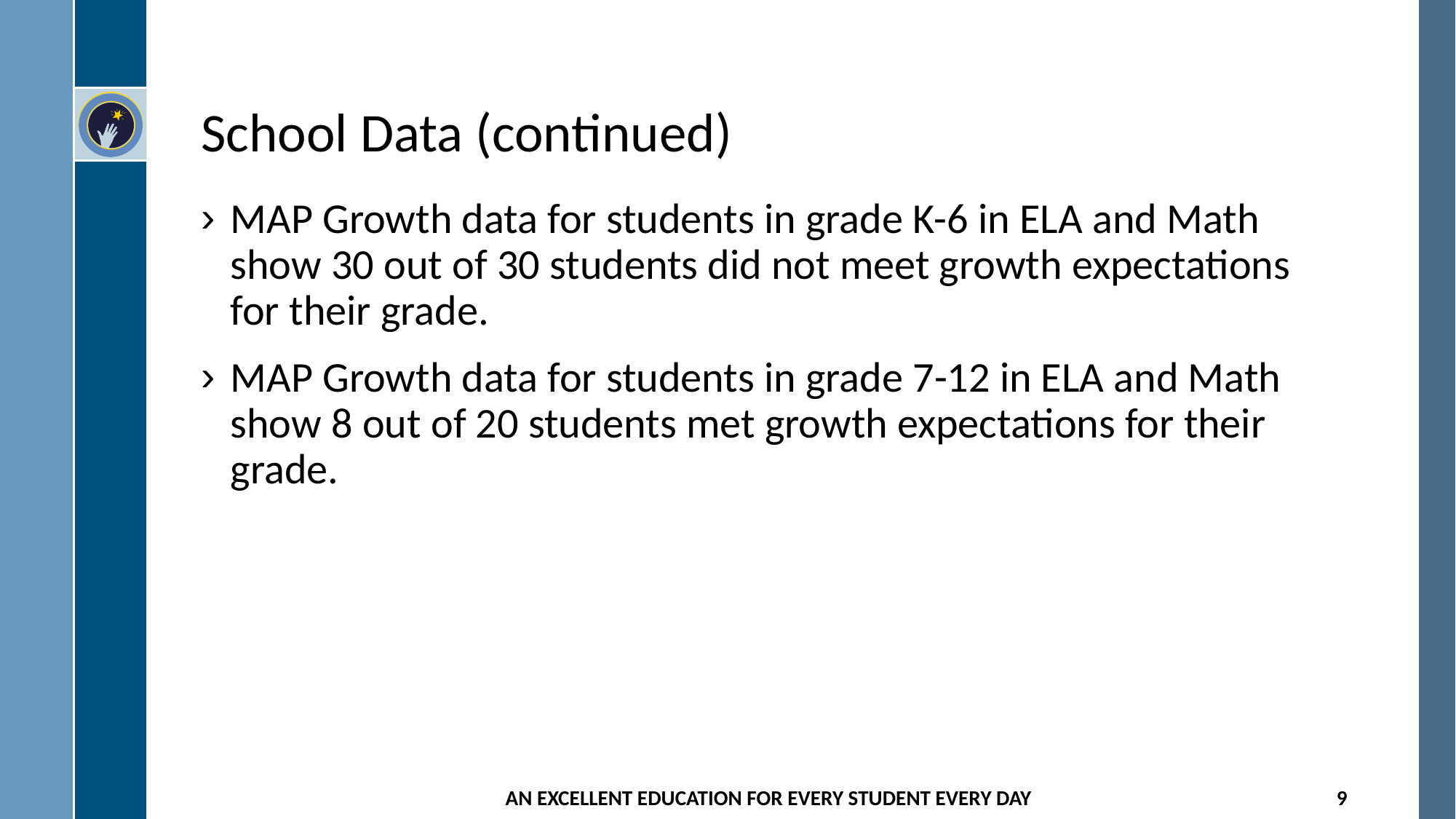

# School Data (continued)
MAP Growth data for students in grade K-6 in ELA and Math show 30 out of 30 students did not meet growth expectations for their grade.
MAP Growth data for students in grade 7-12 in ELA and Math show 8 out of 20 students met growth expectations for their grade.
AN EXCELLENT EDUCATION FOR EVERY STUDENT EVERY DAY
9